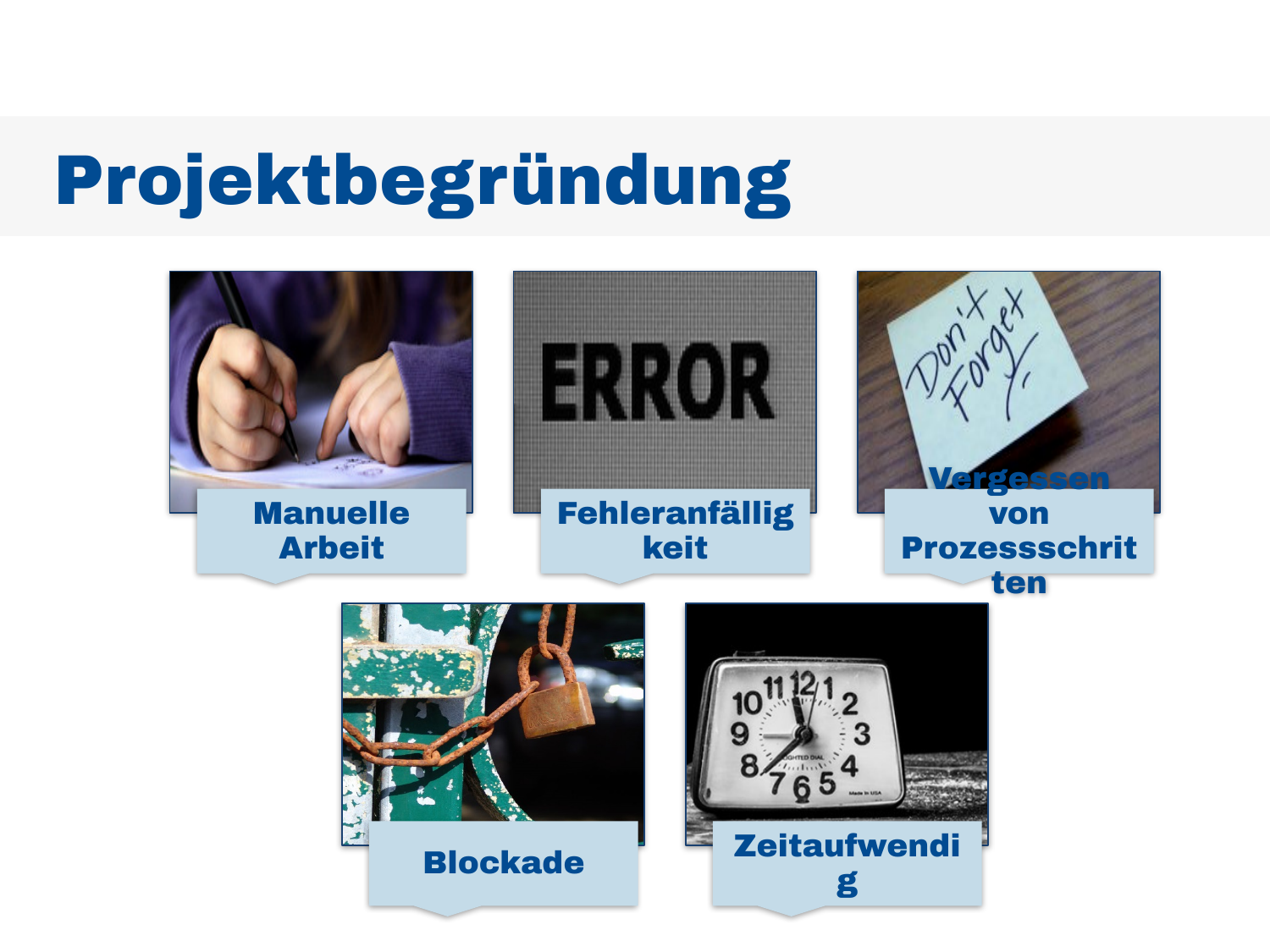

Projektbegründung
Manuelle Arbeit
Vergessen von Prozessschritten
Blockade
Zeitaufwendig
Fehleranfälligkeit